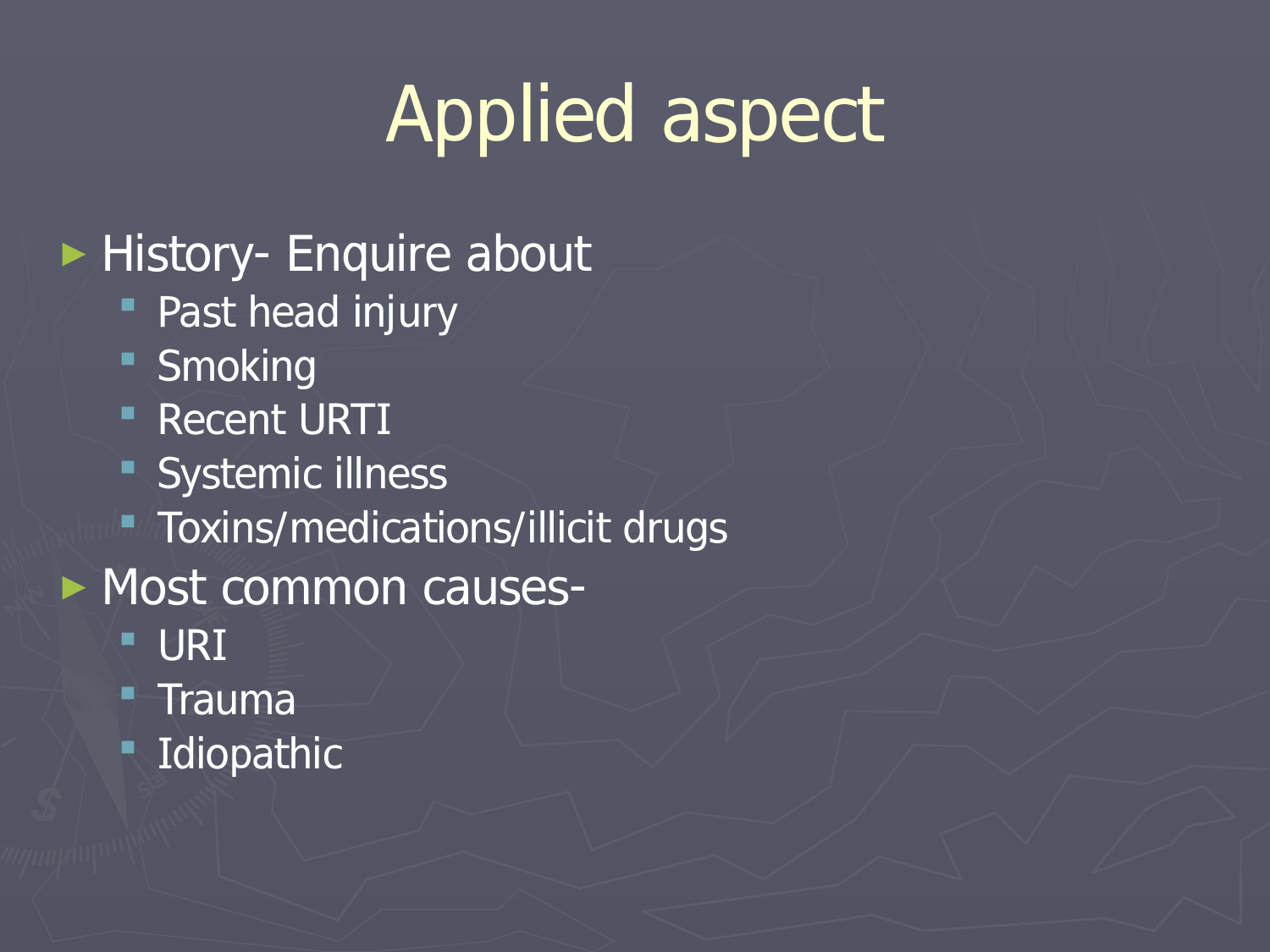

# Applied aspect
History- Enquire about
Past head injury
Smoking
Recent URTI
Systemic illness
Toxins/medications/illicit drugs
Most common causes-
URI
Trauma
Idiopathic